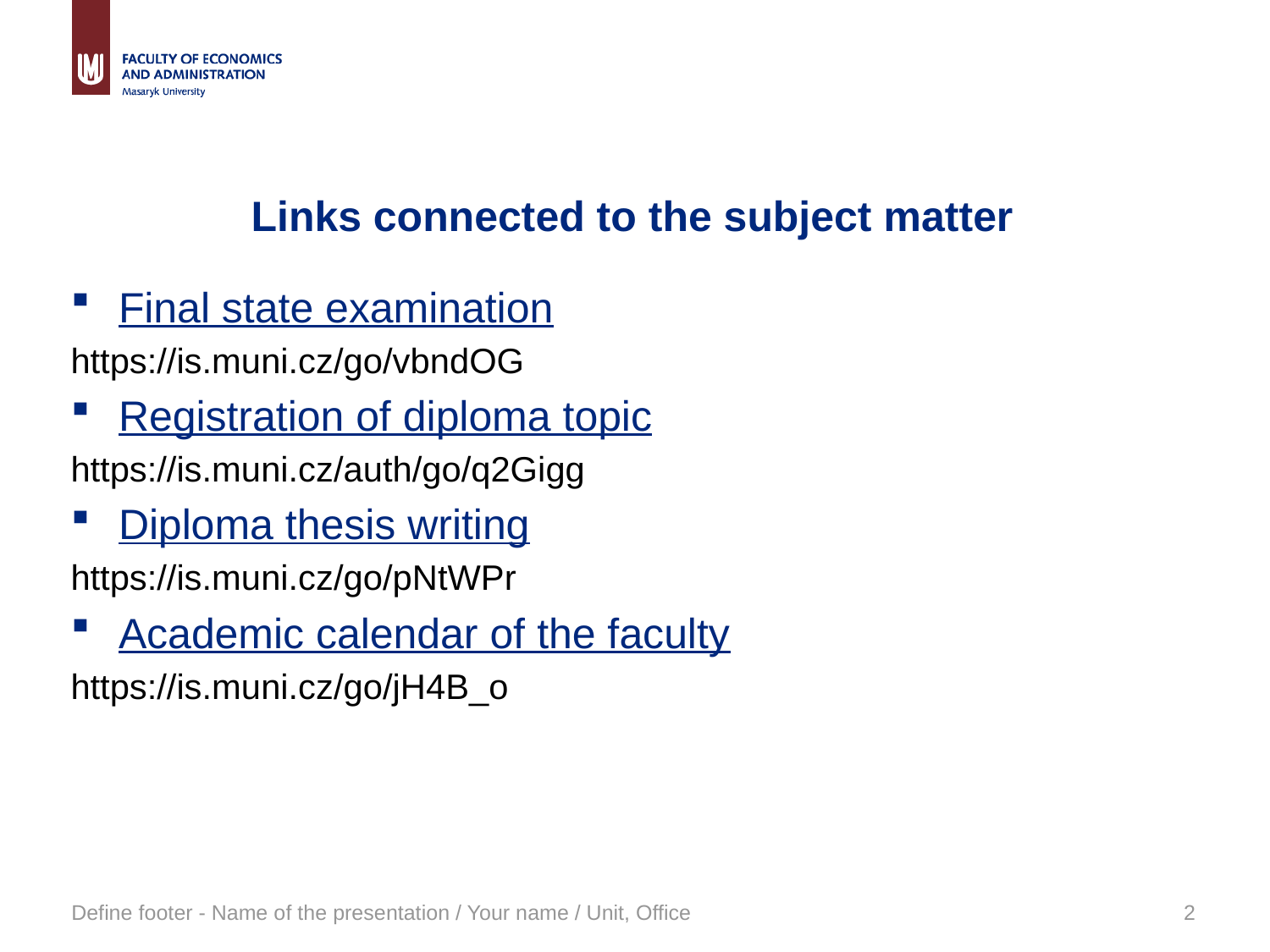

# Links connected to the subject matter
Final state examination
https://is.muni.cz/go/vbndOG
Registration of diploma topic
https://is.muni.cz/auth/go/q2Gigg
Diploma thesis writing
https://is.muni.cz/go/pNtWPr
Academic calendar of the faculty
https://is.muni.cz/go/jH4B_o

Define footer - Name of the presentation / Your name / Unit, Office
2